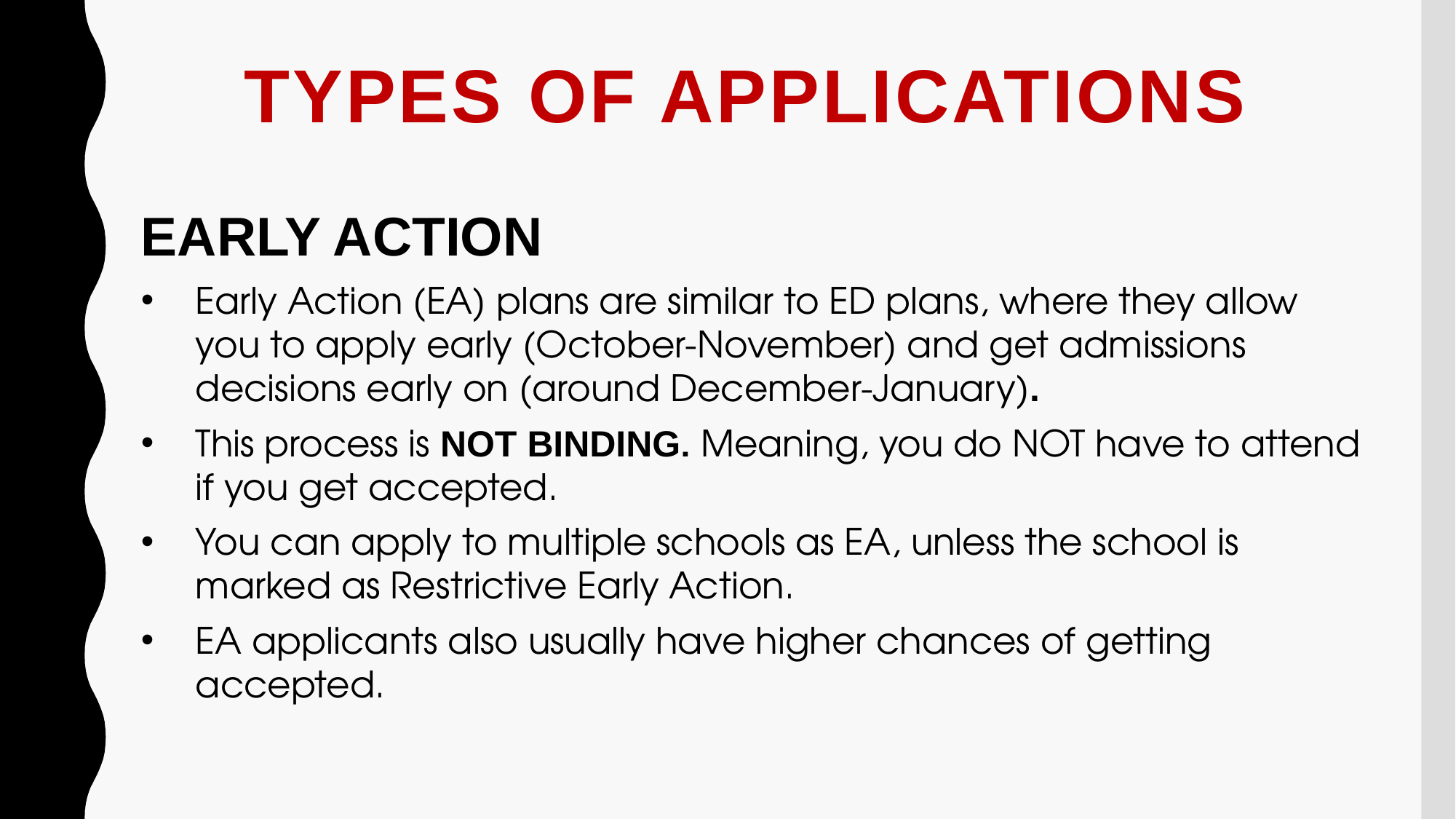

TYPES OF APPLICATIONS
EARLY ACTION
Early Action (EA) plans are similar to ED plans, where they allow you to apply early (October-November) and get admissions decisions early on (around December-January).
This process is NOT BINDING. Meaning, you do NOT have to attend if you get accepted.
You can apply to multiple schools as EA, unless the school is marked as Restrictive Early Action.
EA applicants also usually have higher chances of getting accepted.